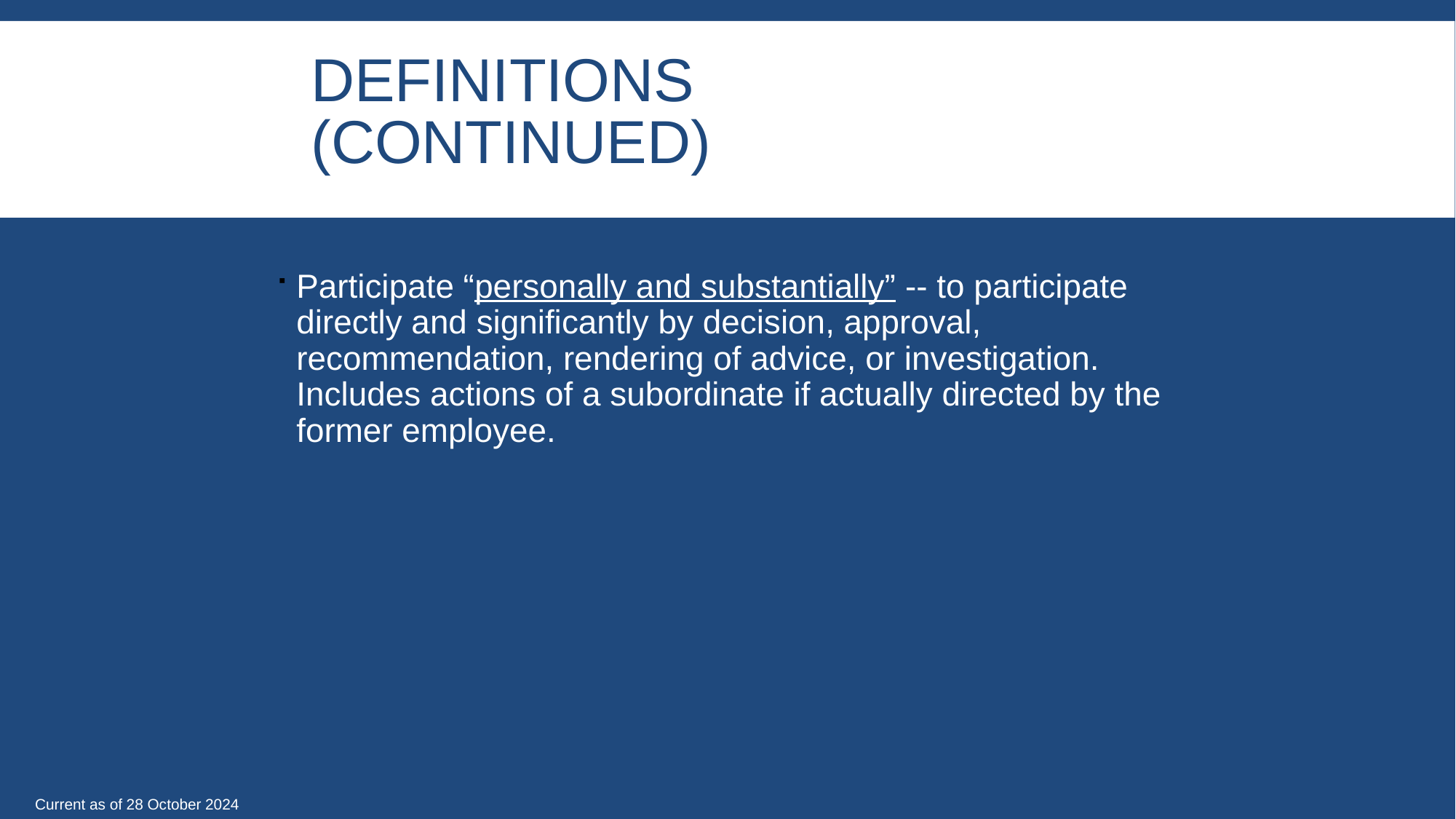

# Definitions (continued)
Participate “personally and substantially” -- to participate directly and significantly by decision, approval, recommendation, rendering of advice, or investigation.  Includes actions of a subordinate if actually directed by the former employee.